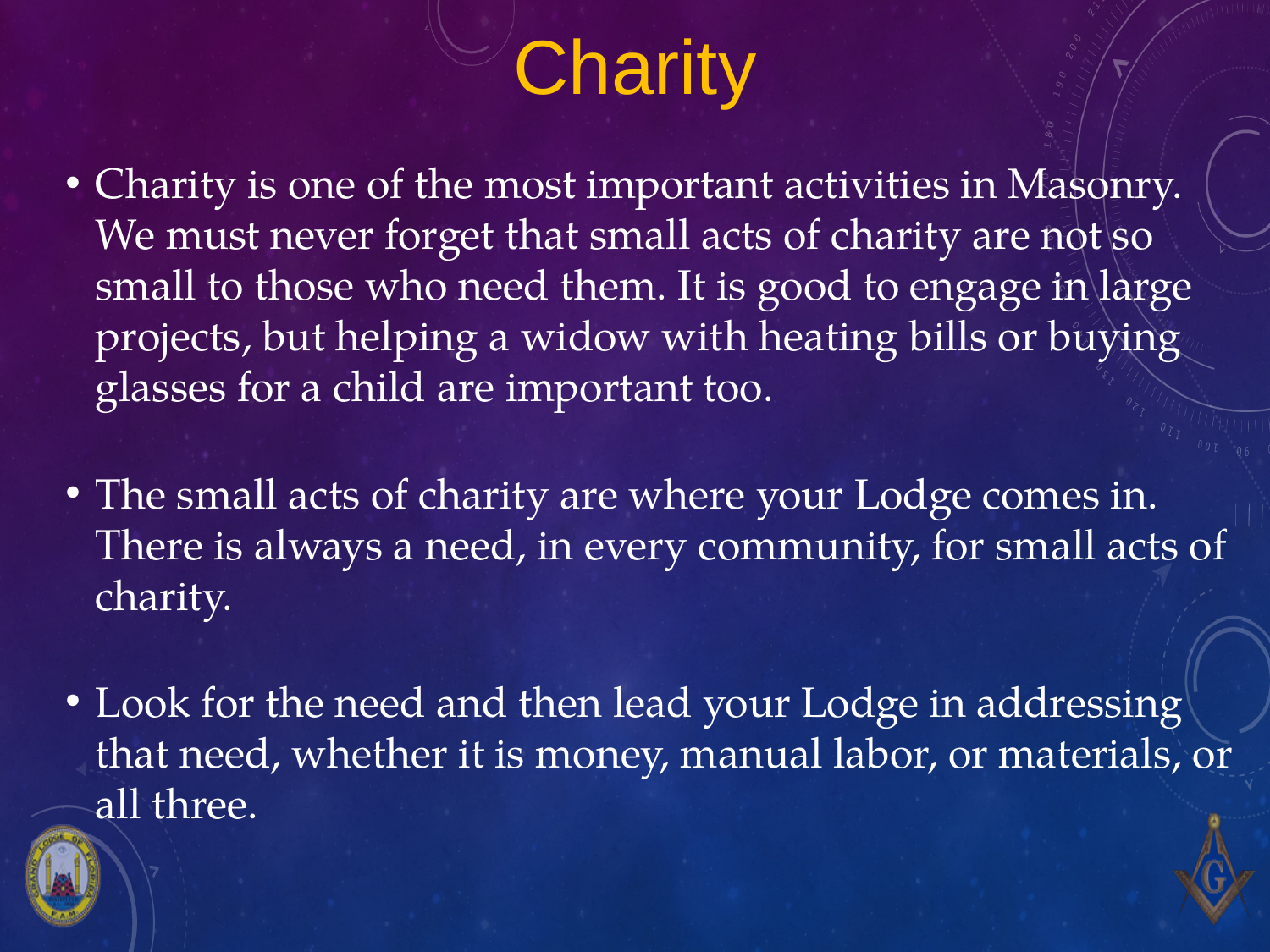

# Charity
Charity is one of the most important activities in Masonry. We must never forget that small acts of charity are not so small to those who need them. It is good to engage in large projects, but helping a widow with heating bills or buying glasses for a child are important too.

The small acts of charity are where your Lodge comes in. There is always a need, in every community, for small acts of charity.

Look for the need and then lead your Lodge in addressing that need, whether it is money, manual labor, or materials, or all three.